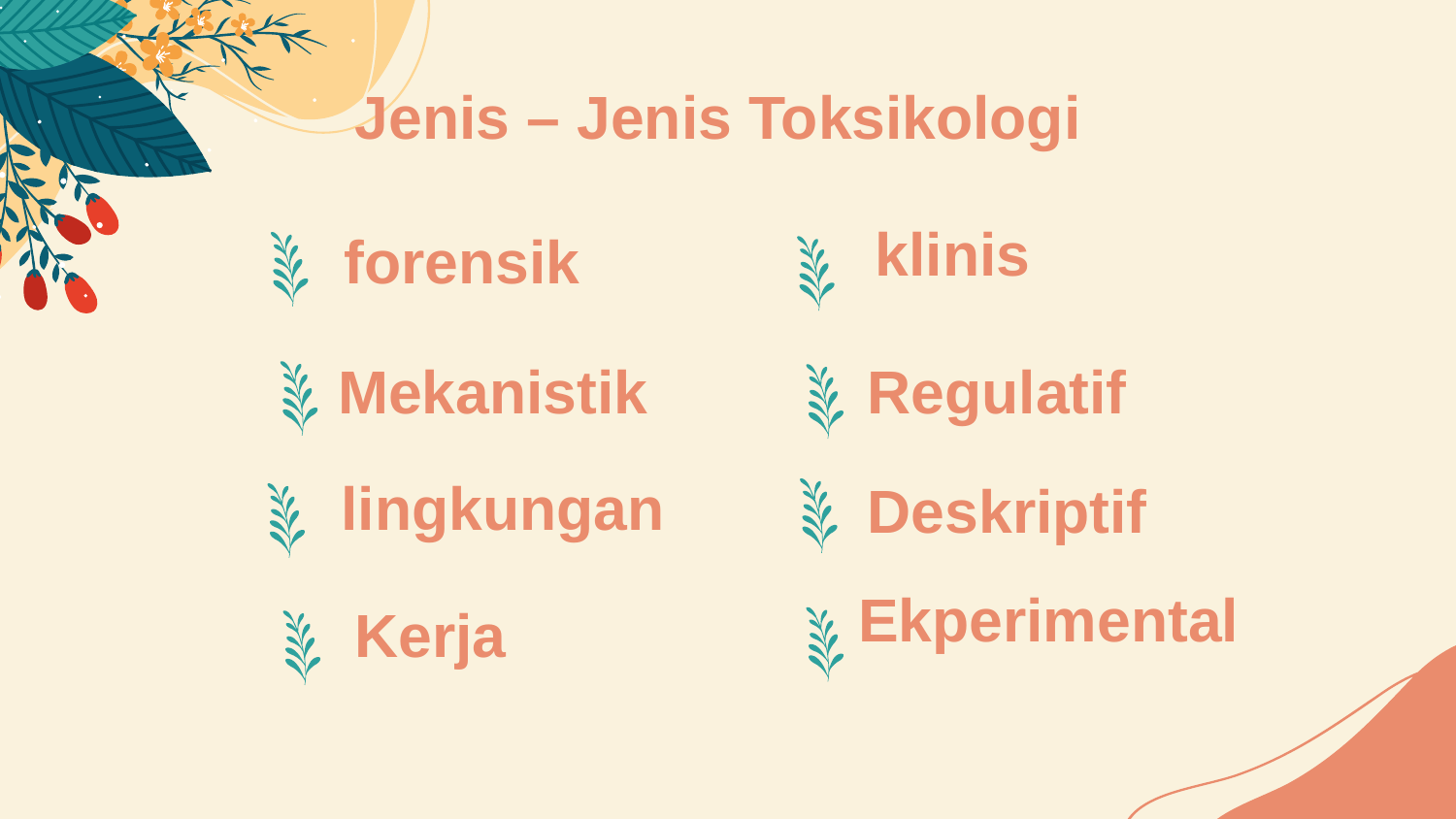

Jenis – Jenis Toksikologi
 klinis

# forensik

Mekanistik

Regulatif

 lingkungan
Deskriptif
Ekperimental

 Kerja